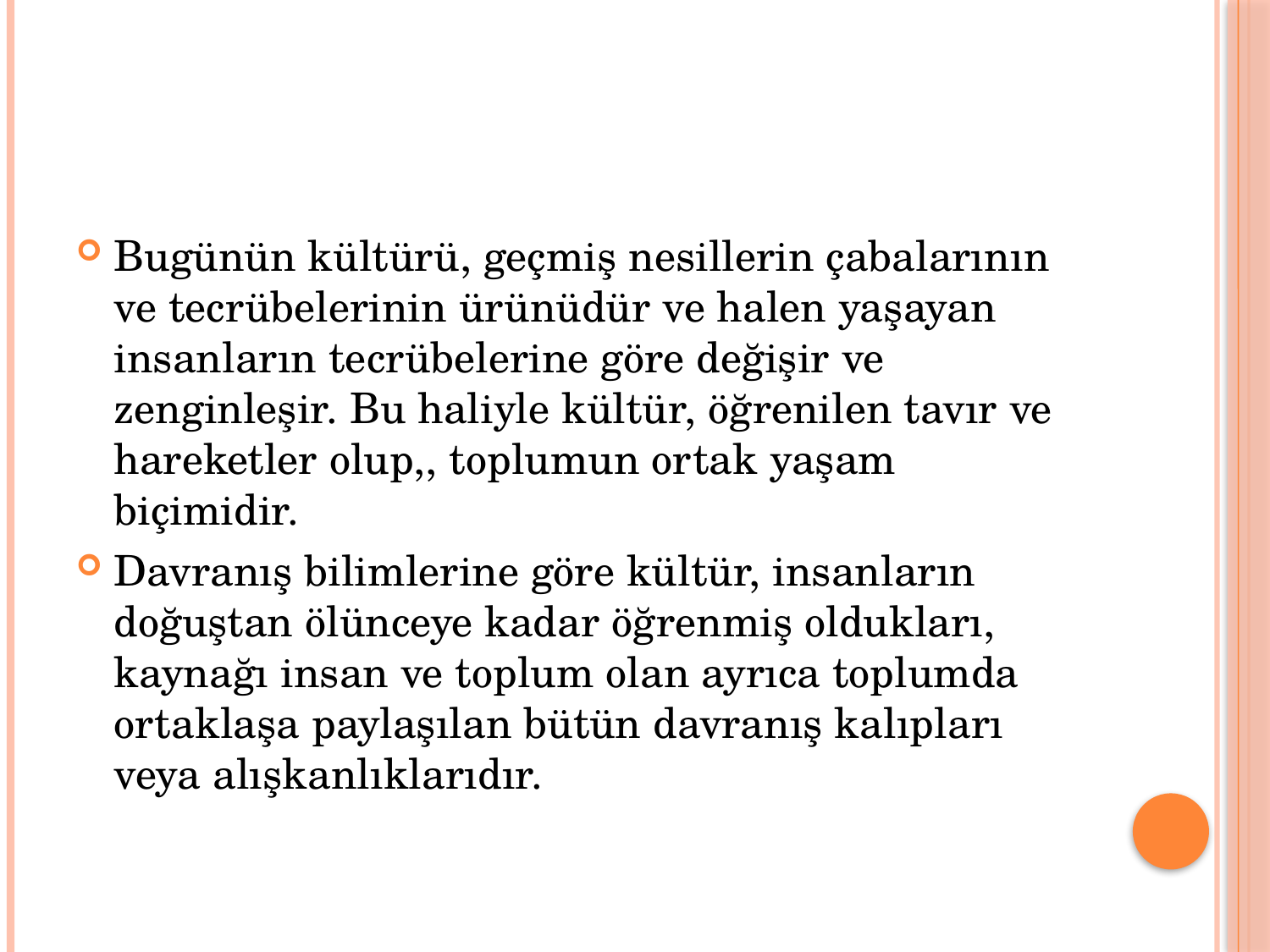

#
Bugünün kültürü, geçmiş nesillerin çabalarının ve tecrübelerinin ürünüdür ve halen yaşayan insanların tecrübelerine göre değişir ve zenginleşir. Bu haliyle kültür, öğrenilen tavır ve hareketler olup,, toplumun ortak yaşam biçimidir.
Davranış bilimlerine göre kültür, insanların doğuştan ölünceye kadar öğrenmiş oldukları, kaynağı insan ve toplum olan ayrıca toplumda ortaklaşa paylaşılan bütün davranış kalıpları veya alışkanlıklarıdır.